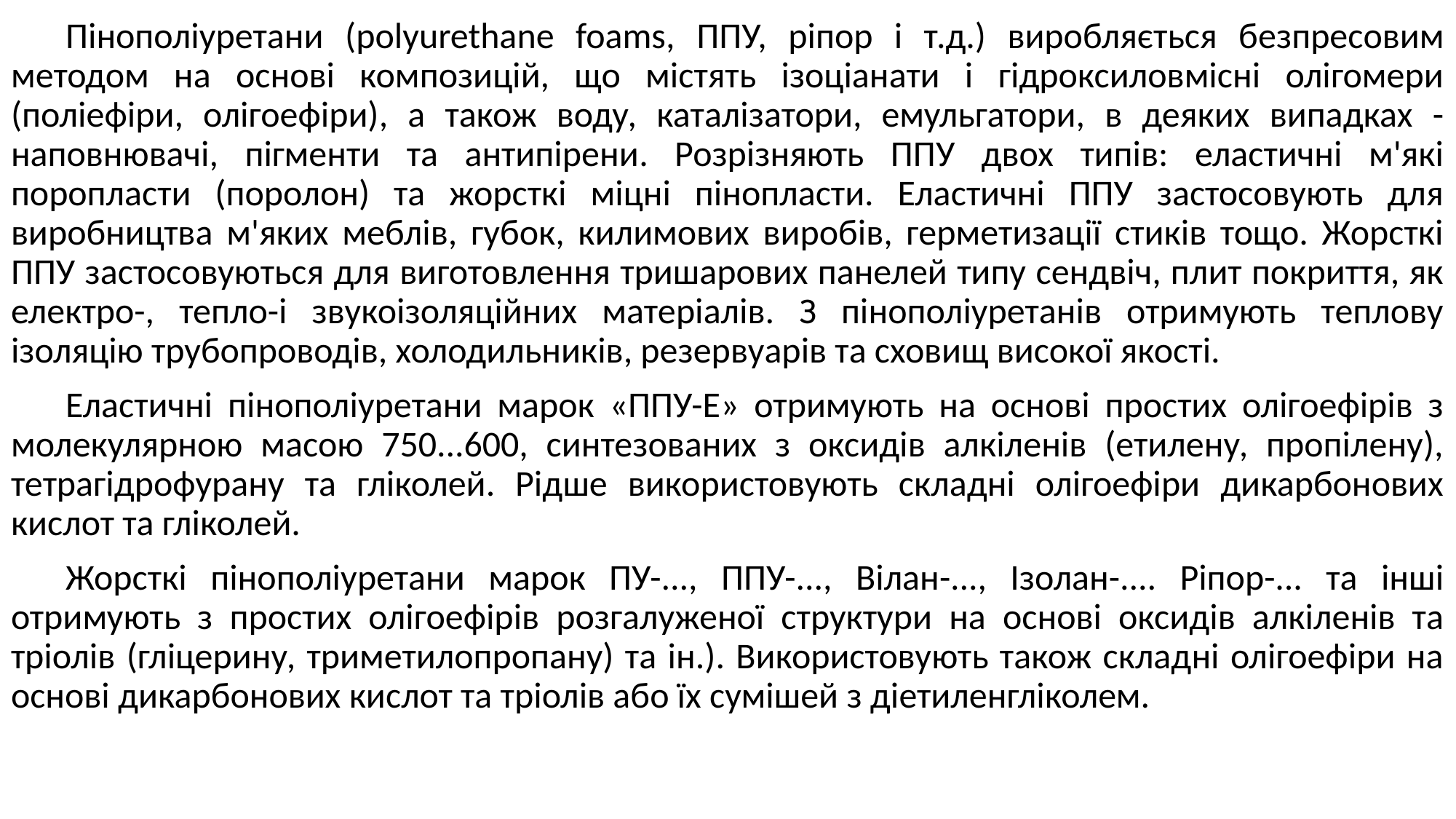

Пінополіуретани (polyurethane foams, ППУ, ріпор і т.д.) виробляється безпресовим методом на основі композицій, що містять ізоціанати і гідроксиловмісні олігомери (поліефіри, олігоефіри), а також воду, каталізатори, емульгатори, в деяких випадках - наповнювачі, пігменти та антипірени. Розрізняють ППУ двох типів: еластичні м'які поропласти (поролон) та жорсткі міцні пінопласти. Еластичні ППУ застосовують для виробництва м'яких меблів, губок, килимових виробів, герметизації стиків тощо. Жорсткі ППУ застосовуються для виготовлення тришарових панелей типу сендвіч, плит покриття, як електро-, тепло-і звукоізоляційних матеріалів. З пінополіуретанів отримують теплову ізоляцію трубопроводів, холодильників, резервуарів та сховищ високої якості.
Еластичні пінополіуретани марок «ППУ-Е» отримують на основі простих олігоефірів з молекулярною масою 750...600, синтезованих з оксидів алкіленів (етилену, пропілену), тетрагідрофурану та гліколей. Рідше використовують складні олігоефіри дикарбонових кислот та гліколей.
Жорсткі пінополіуретани марок ПУ-..., ППУ-..., Вілан-..., Ізолан-.... Ріпор-... та інші отримують з простих олігоефірів розгалуженої структури на основі оксидів алкіленів та тріолів (гліцерину, триметилопропану) та ін.). Використовують також складні олігоефіри на основі дикарбонових кислот та тріолів або їх сумішей з діетиленгліколем.